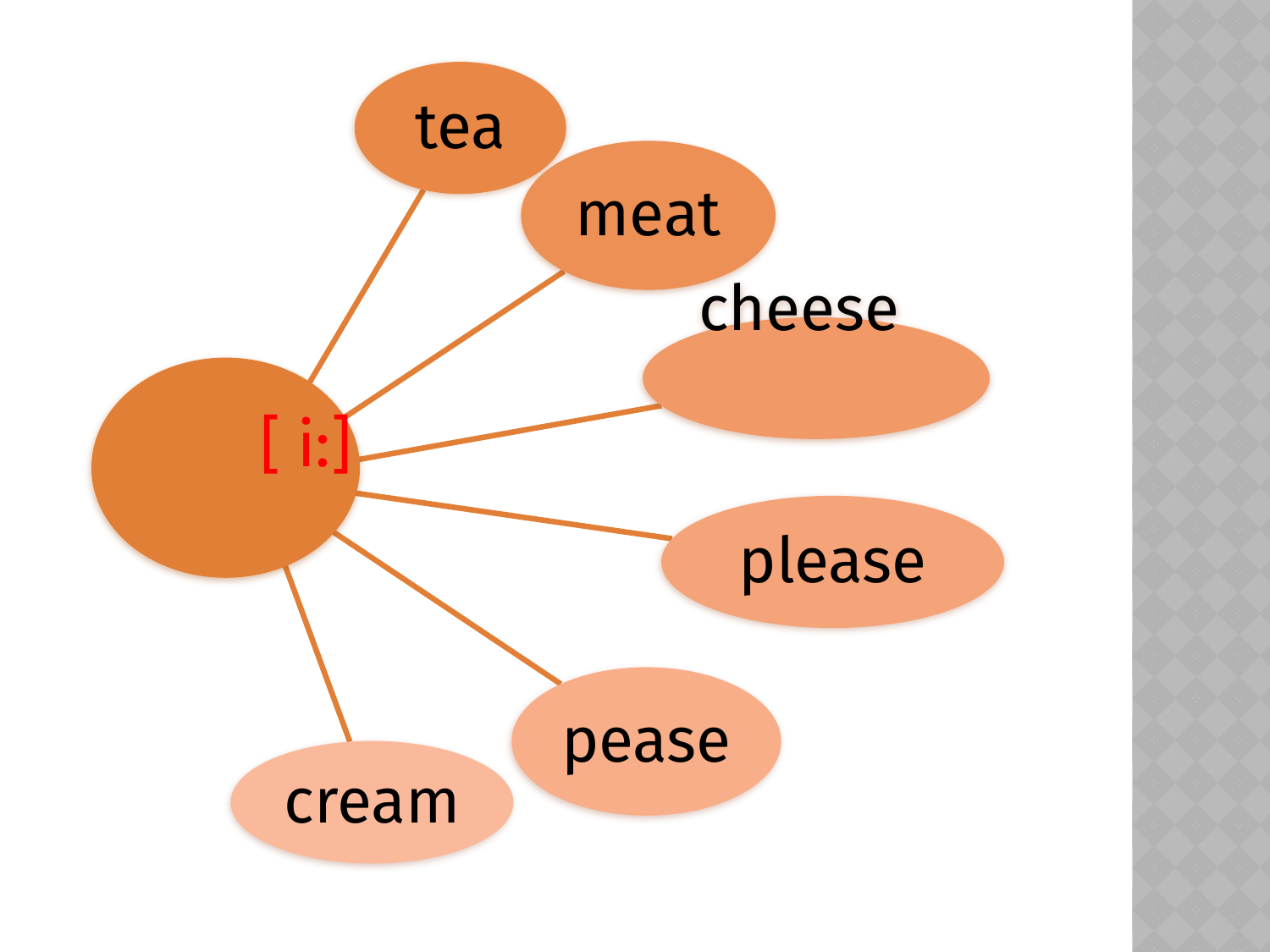

tea
meat
cheese
please
pease
cream
[ i:]